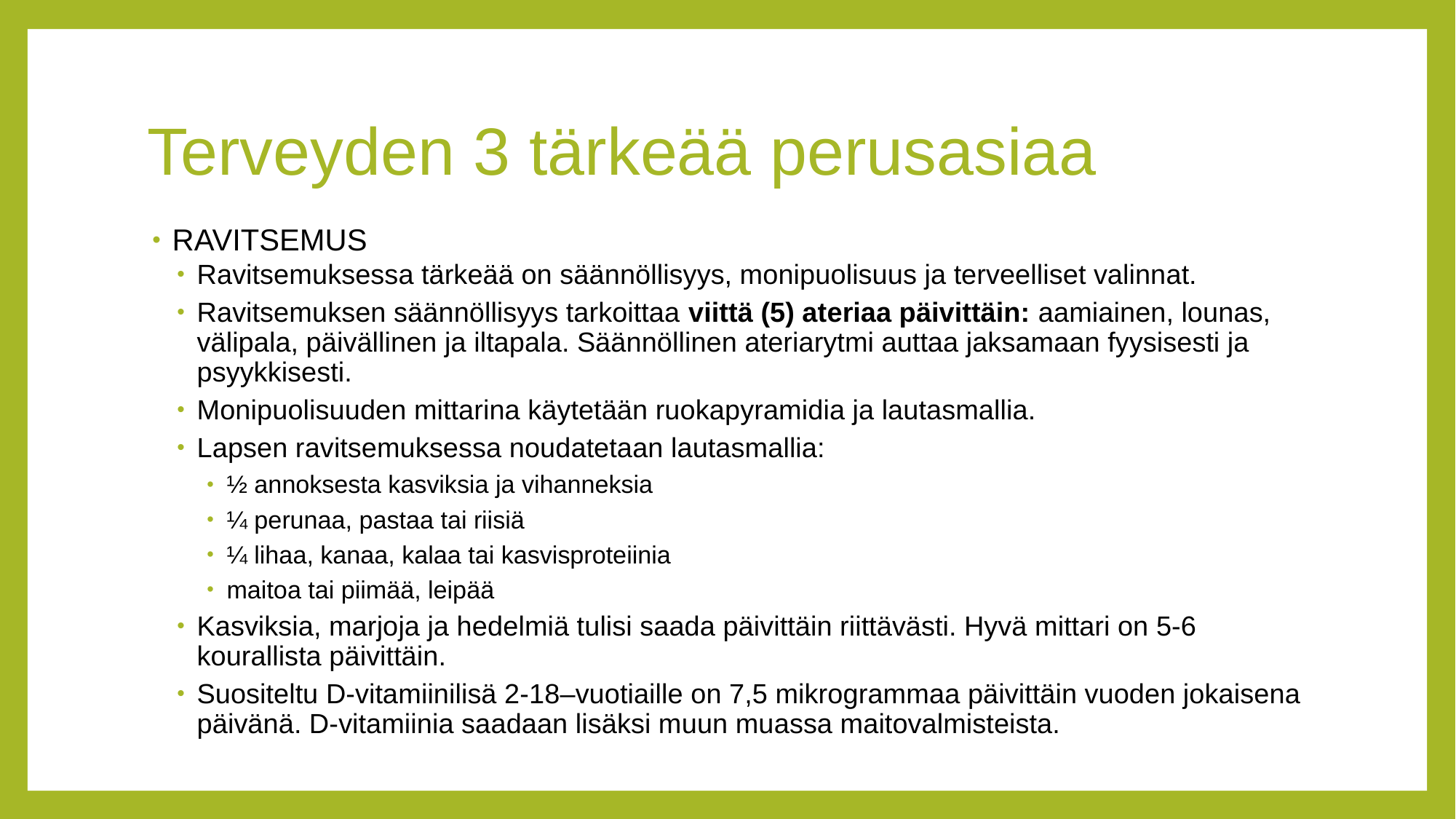

# Terveyden 3 tärkeää perusasiaa
RAVITSEMUS
Ravitsemuksessa tärkeää on säännöllisyys, monipuolisuus ja terveelliset valinnat.
Ravitsemuksen säännöllisyys tarkoittaa viittä (5) ateriaa päivittäin: aamiainen, lounas, välipala, päivällinen ja iltapala. Säännöllinen ateriarytmi auttaa jaksamaan fyysisesti ja psyykkisesti.
Monipuolisuuden mittarina käytetään ruokapyramidia ja lautasmallia.
Lapsen ravitsemuksessa noudatetaan lautasmallia:
½ annoksesta kasviksia ja vihanneksia
¼ perunaa, pastaa tai riisiä
¼ lihaa, kanaa, kalaa tai kasvisproteiinia
maitoa tai piimää, leipää
Kasviksia, marjoja ja hedelmiä tulisi saada päivittäin riittävästi. Hyvä mittari on 5-6 kourallista päivittäin.
Suositeltu D-vitamiinilisä 2-18–vuotiaille on 7,5 mikrogrammaa päivittäin vuoden jokaisena päivänä. D-vitamiinia saadaan lisäksi muun muassa maitovalmisteista.